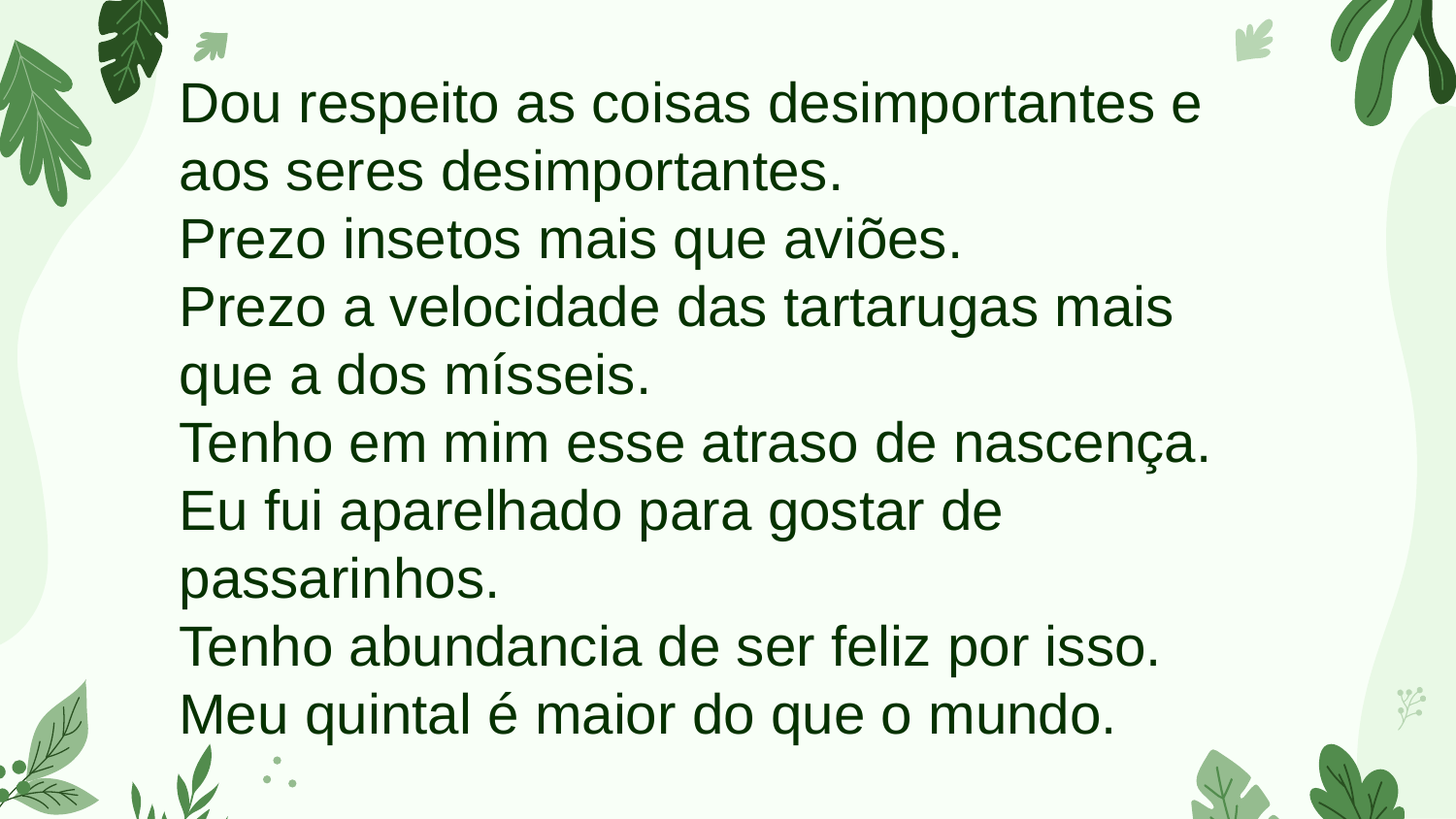

Dou respeito as coisas desimportantes e aos seres desimportantes.
Prezo insetos mais que aviões.
Prezo a velocidade das tartarugas mais que a dos mísseis.
Tenho em mim esse atraso de nascença.
Eu fui aparelhado para gostar de passarinhos.
Tenho abundancia de ser feliz por isso.
Meu quintal é maior do que o mundo.
								                             Manoel de Barros